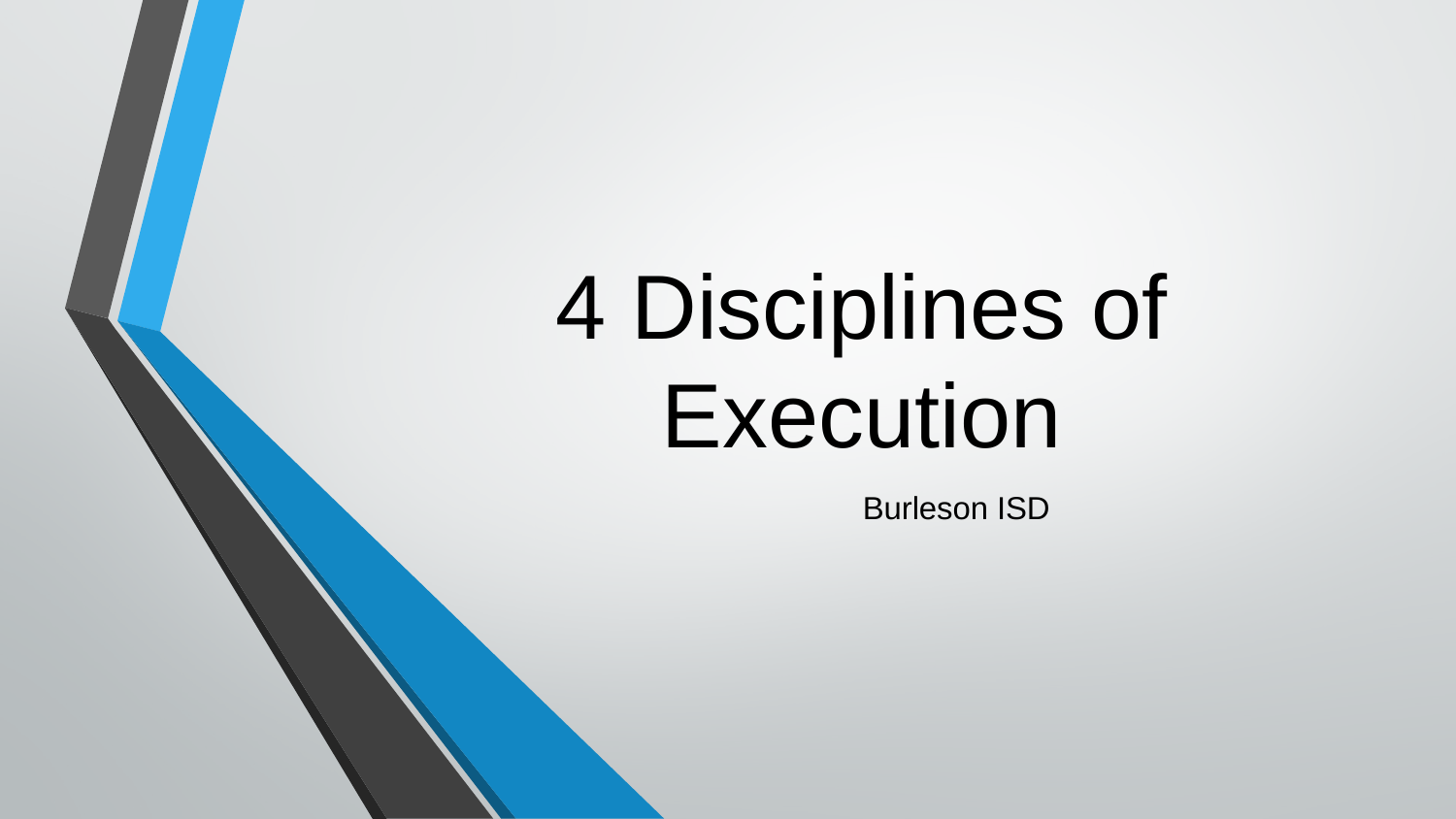

# 4 Disciplines of Execution
Burleson ISD